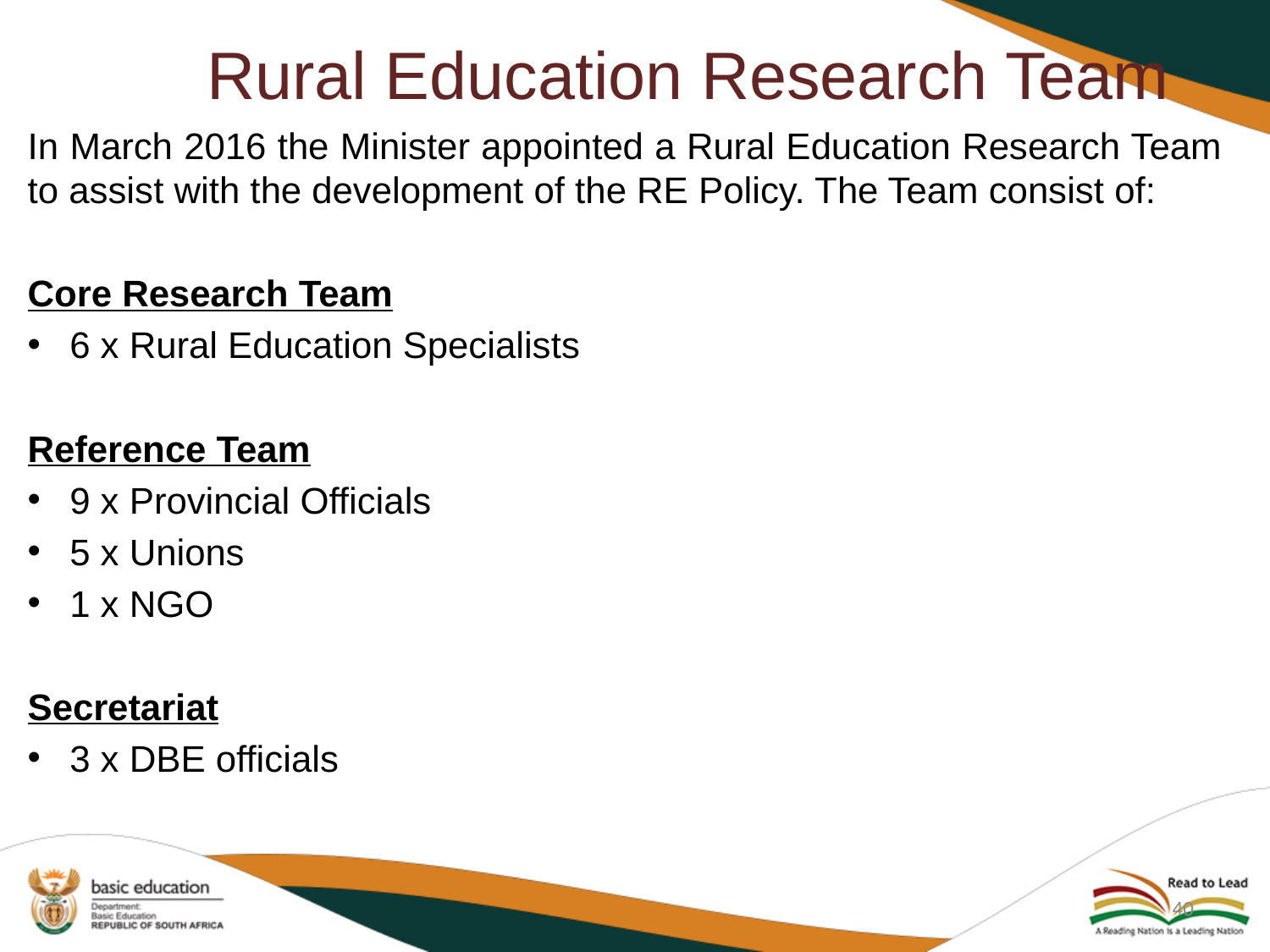

# Rural Education Research Team
In March 2016 the Minister appointed a Rural Education Research Team to assist with the development of the RE Policy. The Team consist of:

Core Research Team
6 x Rural Education Specialists

Reference Team
9 x Provincial Officials
5 x Unions
1 x NGO

Secretariat
3 x DBE officials

40